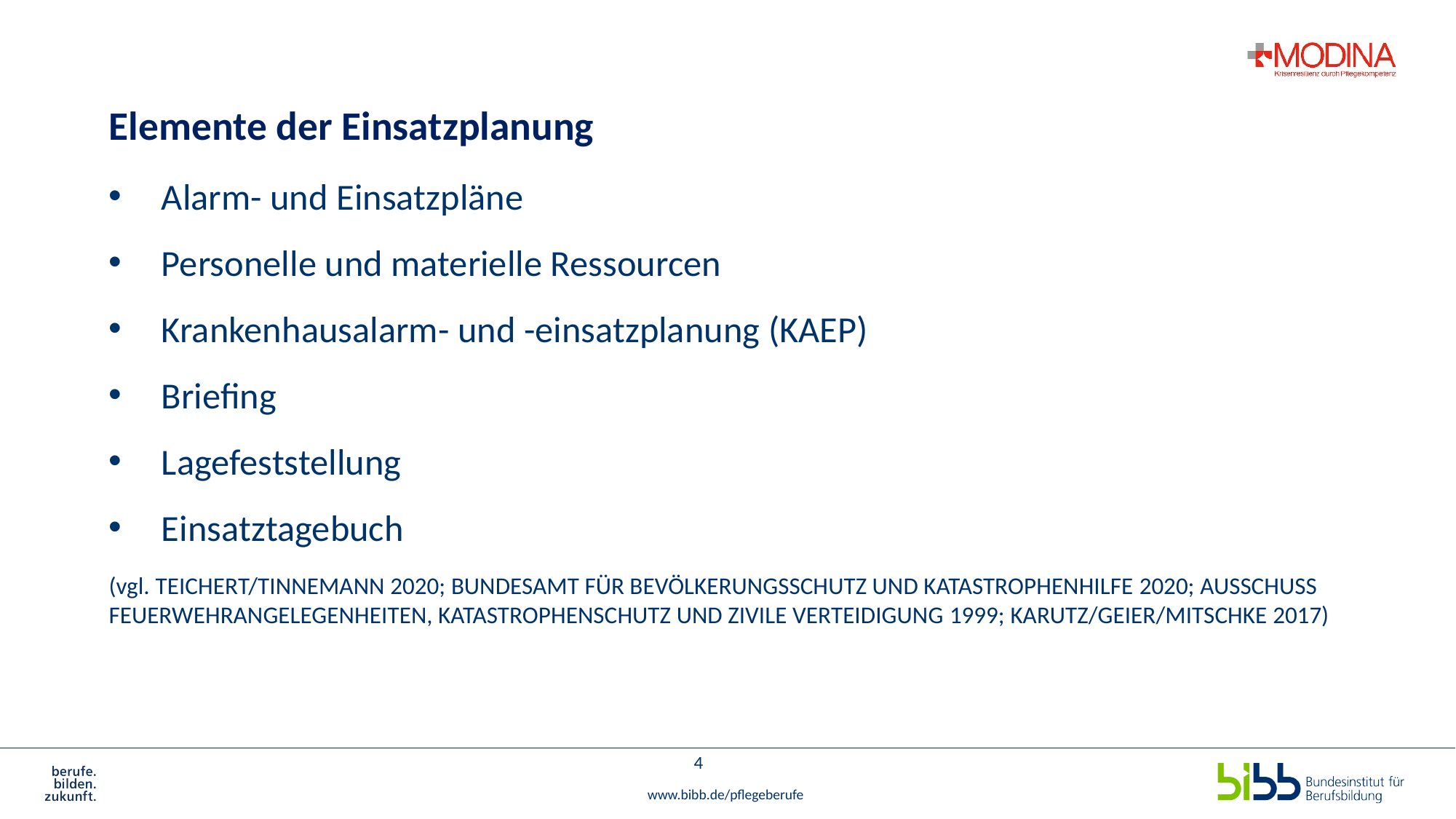

(vgl. Ausschuss Feuerwehrangelegenheiten, Katastrophenschutz und zivile Verteidigung 1999), (Karutz/Geier/Mitschke 2017)
(vgl. Ausschuss Feuerwehrangelegenheiten, Katastrophenschutz und zivile Verteidigung 1999), (Karutz/Geier/Mitschke 2017)
(vgl. Ausschuss Feuerwehrangelegenheiten, Katastrophenschutz und zivile Verteidigung 1999), (Karutz/Geier/Mitschke 2017)
(vgl. Ausschuss Feuerwehrangelegenheiten, Katastrophenschutz und zivile Verteidigung 1999), (Karutz/Geier/Mitschke 2017).
# Elemente der Einsatzplanung
Alarm- und Einsatzpläne
Personelle und materielle Ressourcen
Krankenhausalarm- und -einsatzplanung (KAEP)
Briefing
Lagefeststellung
Einsatztagebuch
(vgl. Teichert/Tinnemann 2020; Bundesamt für Bevölkerungsschutz und Katastrophenhilfe 2020; Ausschuss Feuerwehrangelegenheiten, Katastrophenschutz und zivile Verteidigung 1999; Karutz/Geier/Mitschke 2017)